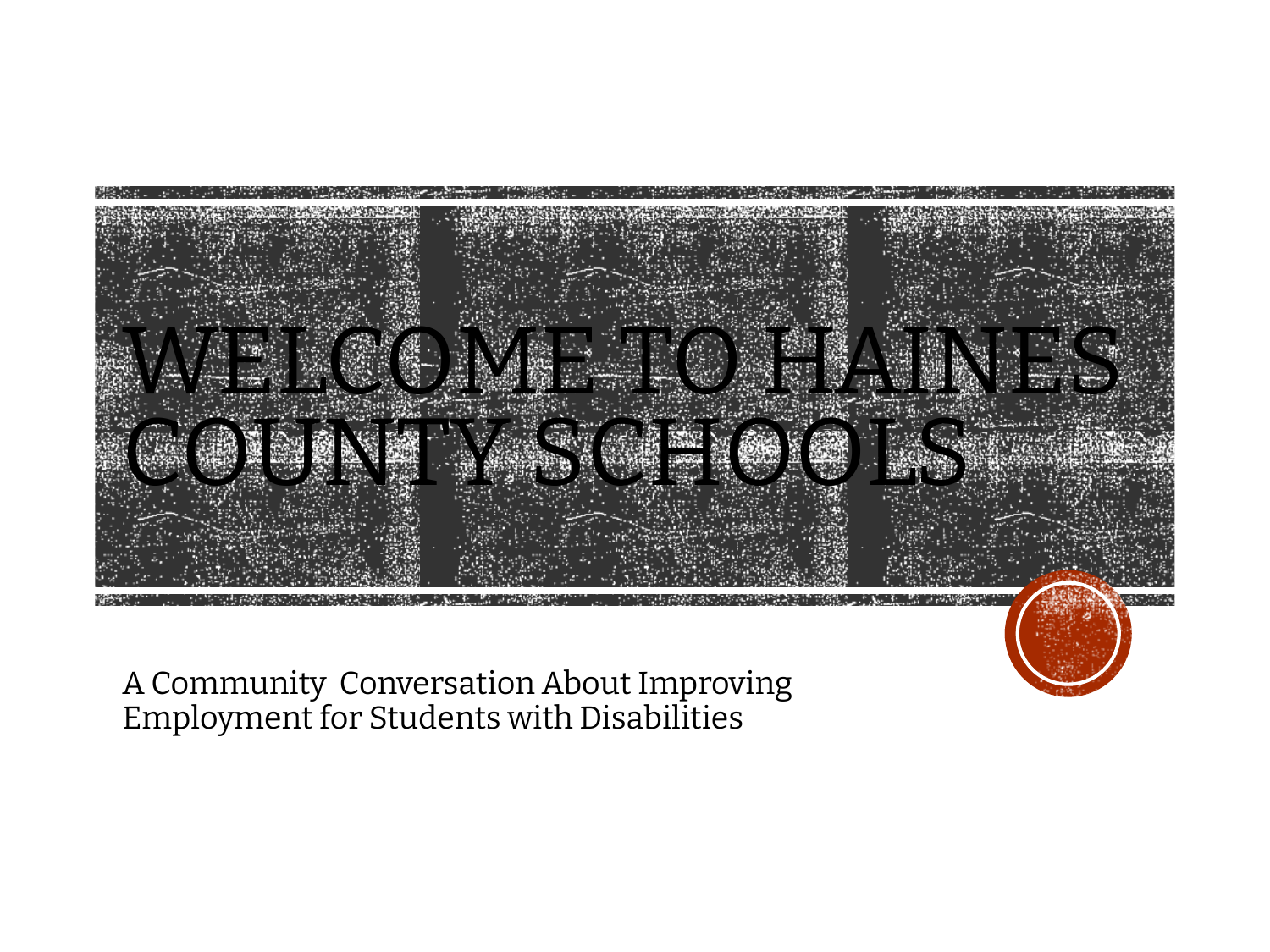

# welcome to haines county schools
A Community  Conversation About Improving Employment for Students with Disabilities